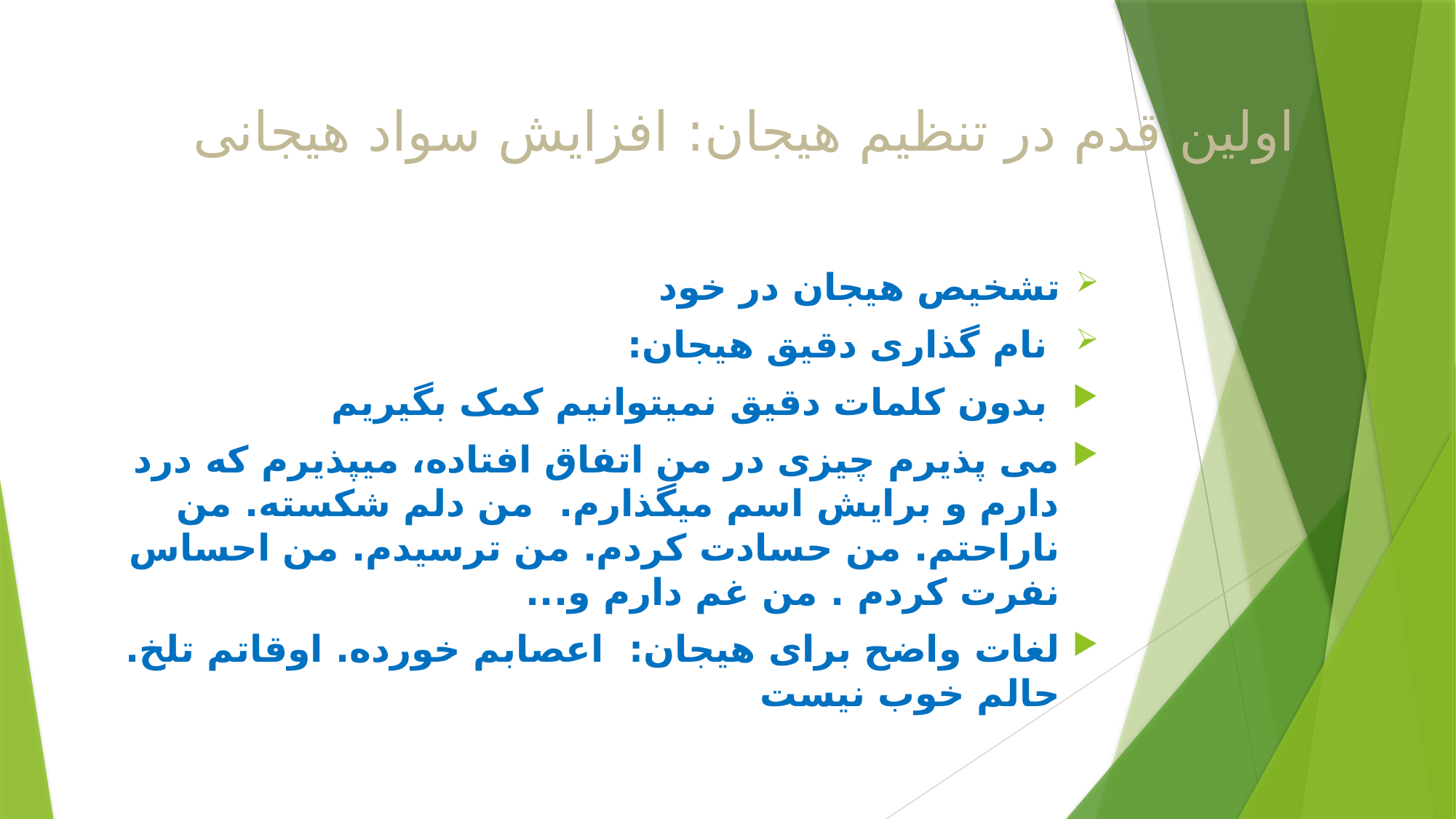

# اولین قدم در تنظیم هیجان: افزایش سواد هیجانی
تشخیص هیجان در خود
 نام گذاری دقیق هیجان:
 بدون کلمات دقیق نمیتوانیم کمک بگیریم
می پذیرم چیزی در من اتفاق افتاده، میپذیرم که درد دارم و برایش اسم میگذارم.  من دلم شکسته. من ناراحتم. من حسادت کردم. من ترسیدم. من احساس نفرت کردم . من غم دارم و...
لغات واضح برای هیجان:  اعصابم خورده. اوقاتم تلخ. حالم خوب نیست